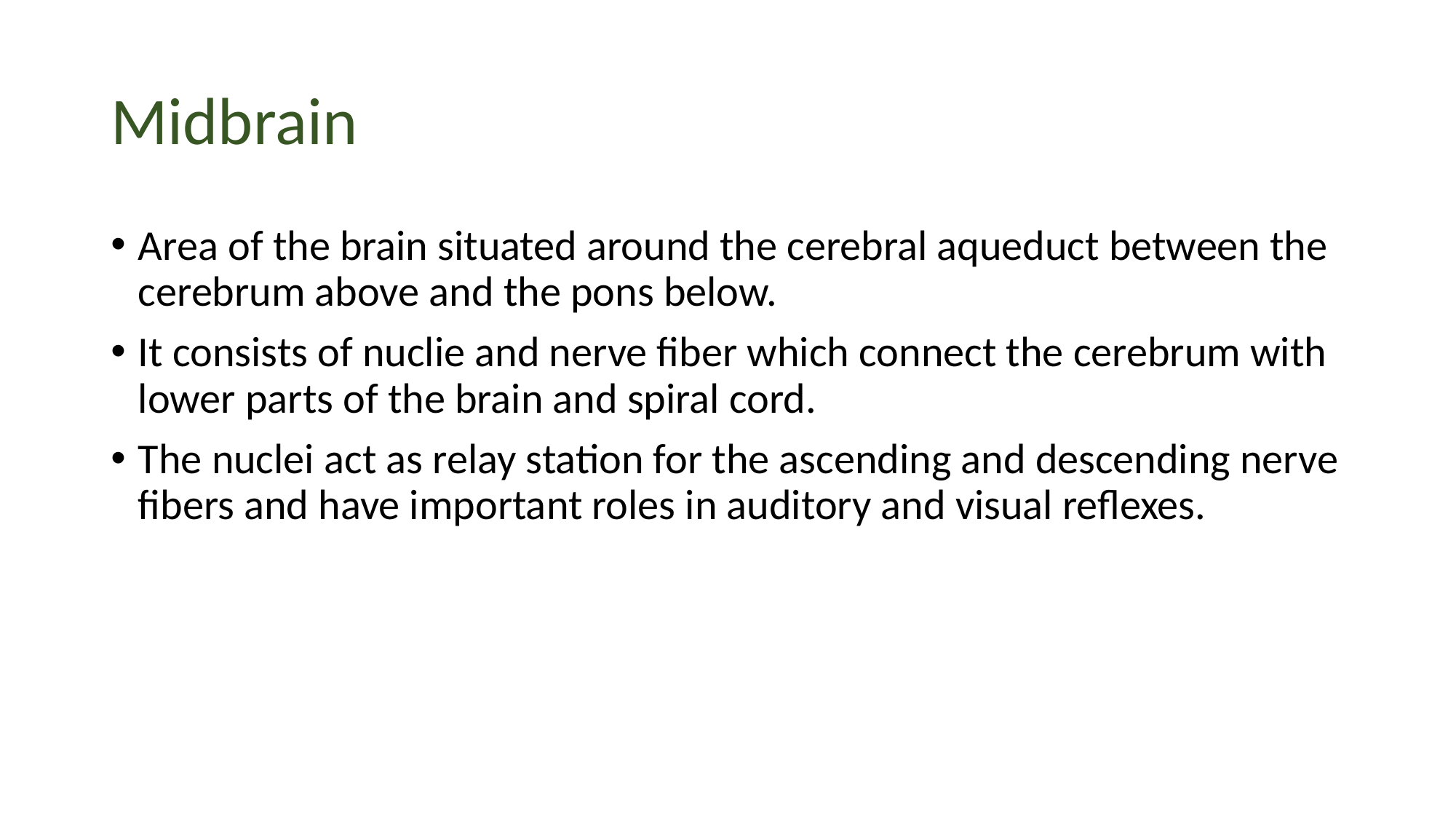

# Midbrain
Area of the brain situated around the cerebral aqueduct between the cerebrum above and the pons below.
It consists of nuclie and nerve fiber which connect the cerebrum with lower parts of the brain and spiral cord.
The nuclei act as relay station for the ascending and descending nerve fibers and have important roles in auditory and visual reflexes.